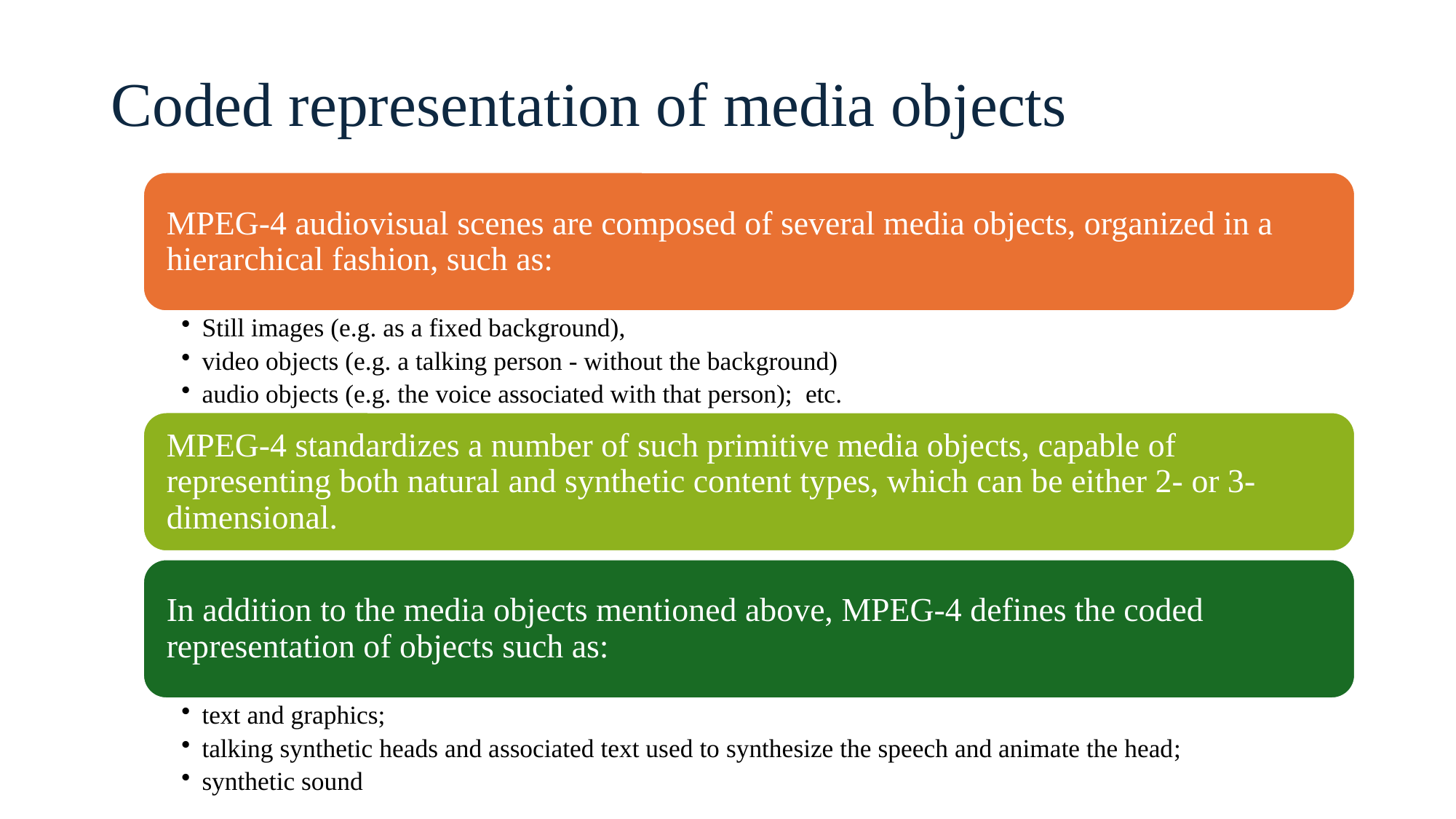

# Coded representation of media objects
MPEG-4 audiovisual scenes are composed of several media objects, organized in a hierarchical fashion, such as:
Still images (e.g. as a fixed background),
video objects (e.g. a talking person - without the background)
audio objects (e.g. the voice associated with that person);  etc.
MPEG-4 standardizes a number of such primitive media objects, capable of representing both natural and synthetic content types, which can be either 2- or 3-dimensional.
In addition to the media objects mentioned above, MPEG-4 defines the coded representation of objects such as:
text and graphics;
talking synthetic heads and associated text used to synthesize the speech and animate the head;
synthetic sound